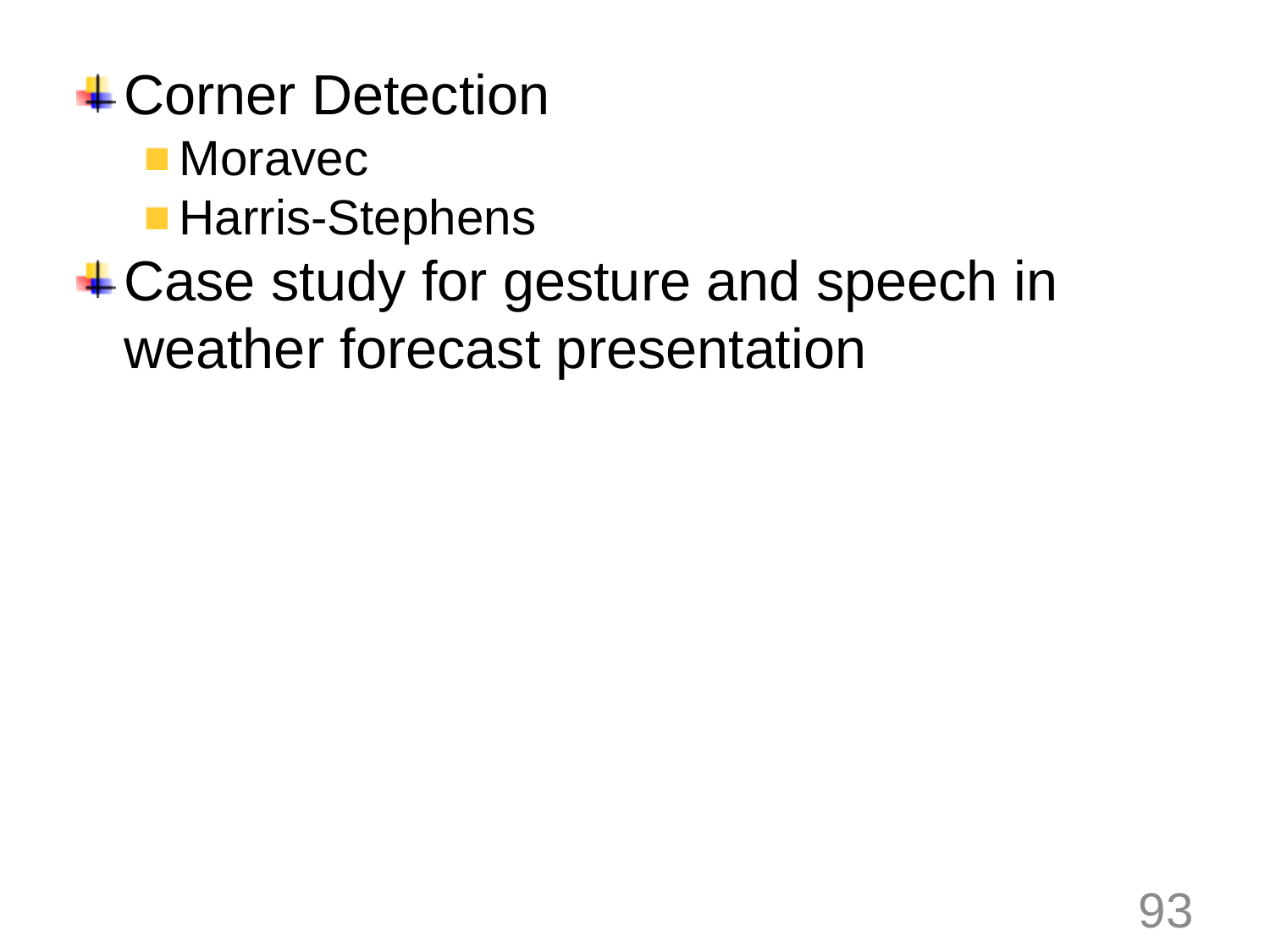

#
Corner Detection
Moravec
Harris-Stephens
Case study for gesture and speech in weather forecast presentation
93